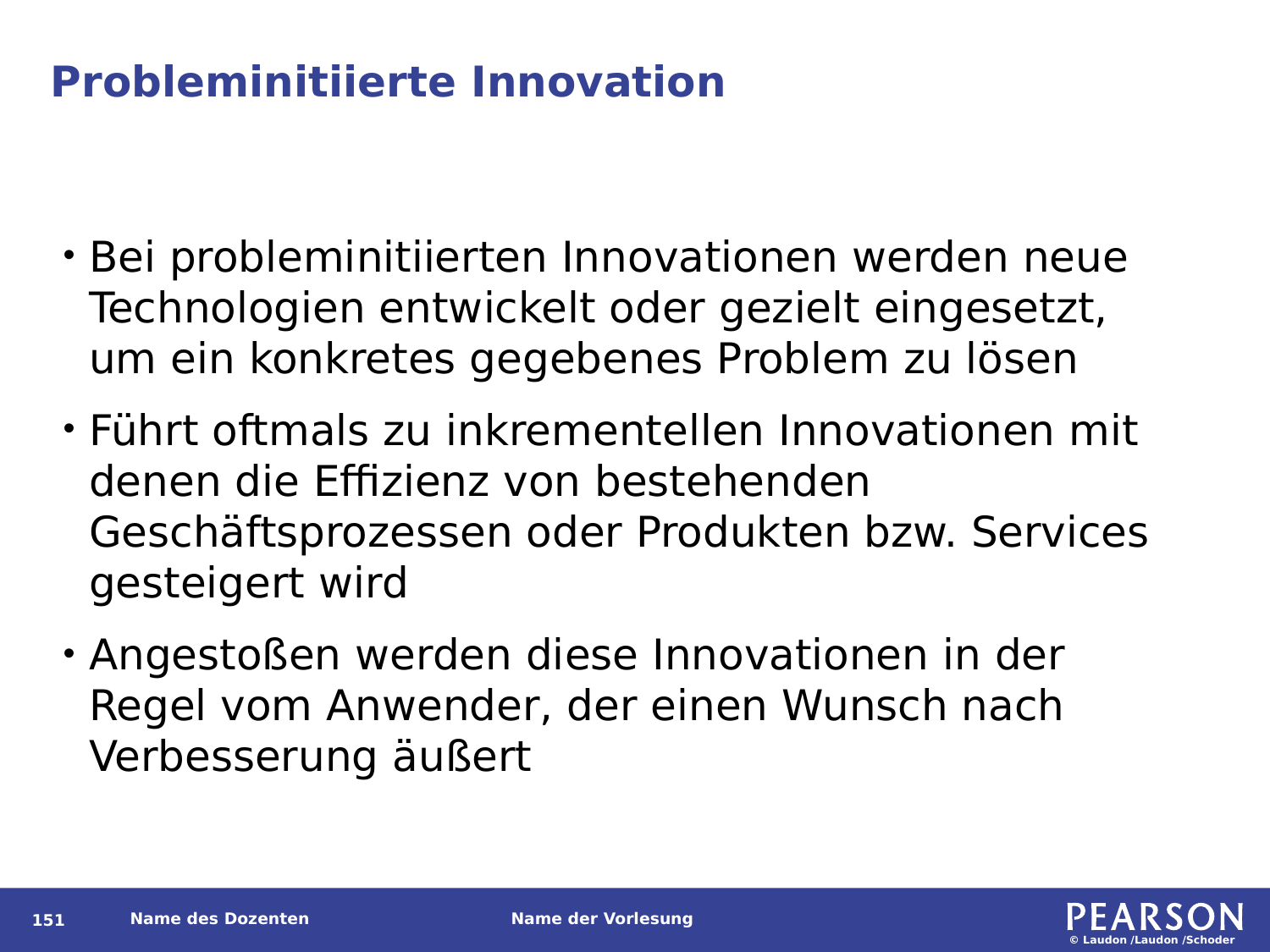

# Probleminitiierte Innovation

Bei probleminitiierten Innovationen werden neue Technologien entwickelt oder gezielt eingesetzt, um ein konkretes gegebenes Problem zu lösen
Führt oftmals zu inkrementellen Innovationen mit denen die Effizienz von bestehenden Geschäftsprozessen oder Produkten bzw. Services gesteigert wird
Angestoßen werden diese Innovationen in der Regel vom Anwender, der einen Wunsch nach Verbesserung äußert
151